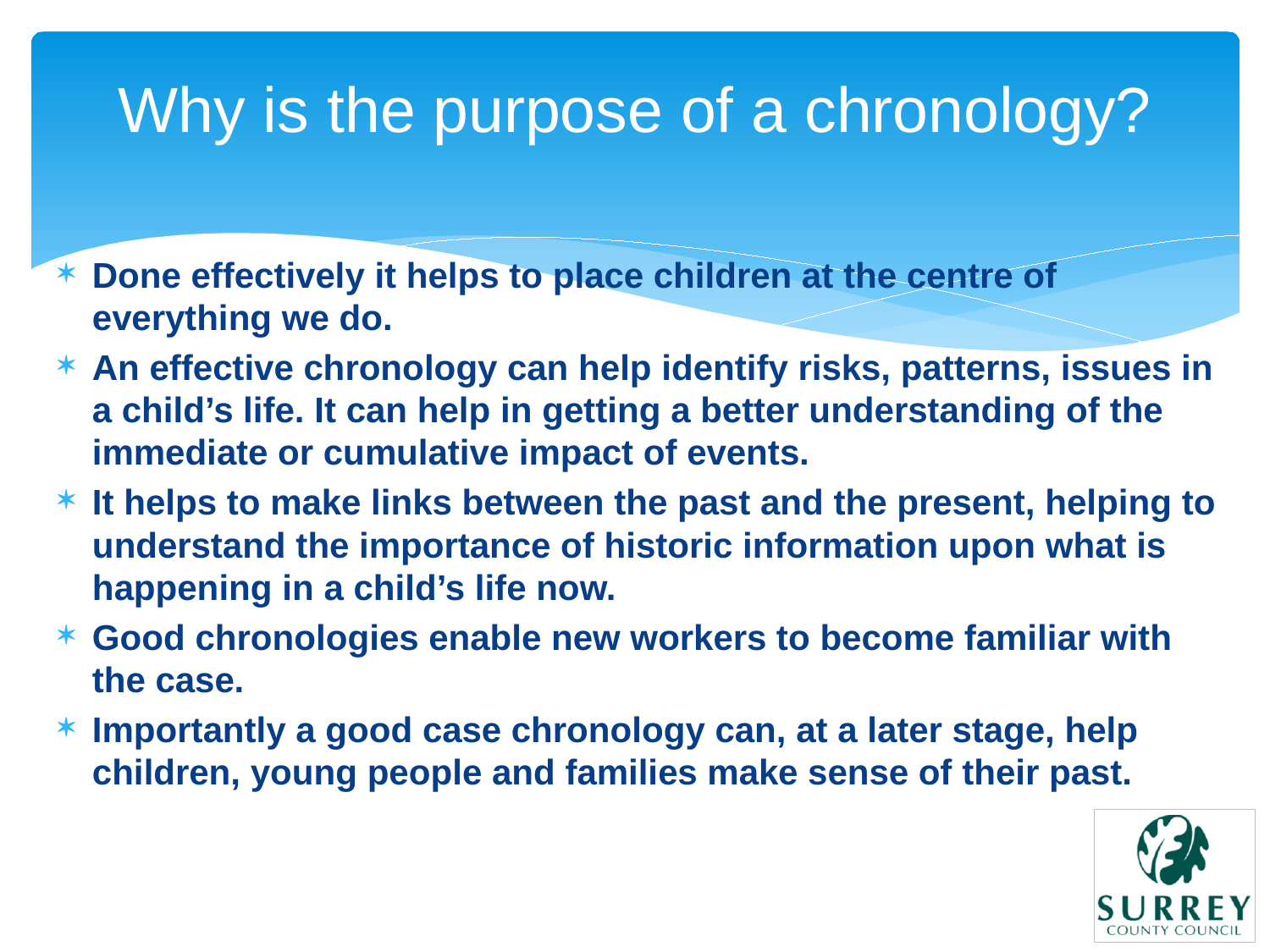

# Why is the purpose of a chronology?
Done effectively it helps to place children at the centre of everything we do.
An effective chronology can help identify risks, patterns, issues in a child’s life. It can help in getting a better understanding of the immediate or cumulative impact of events.
It helps to make links between the past and the present, helping to understand the importance of historic information upon what is happening in a child’s life now.
Good chronologies enable new workers to become familiar with the case.
Importantly a good case chronology can, at a later stage, help children, young people and families make sense of their past.